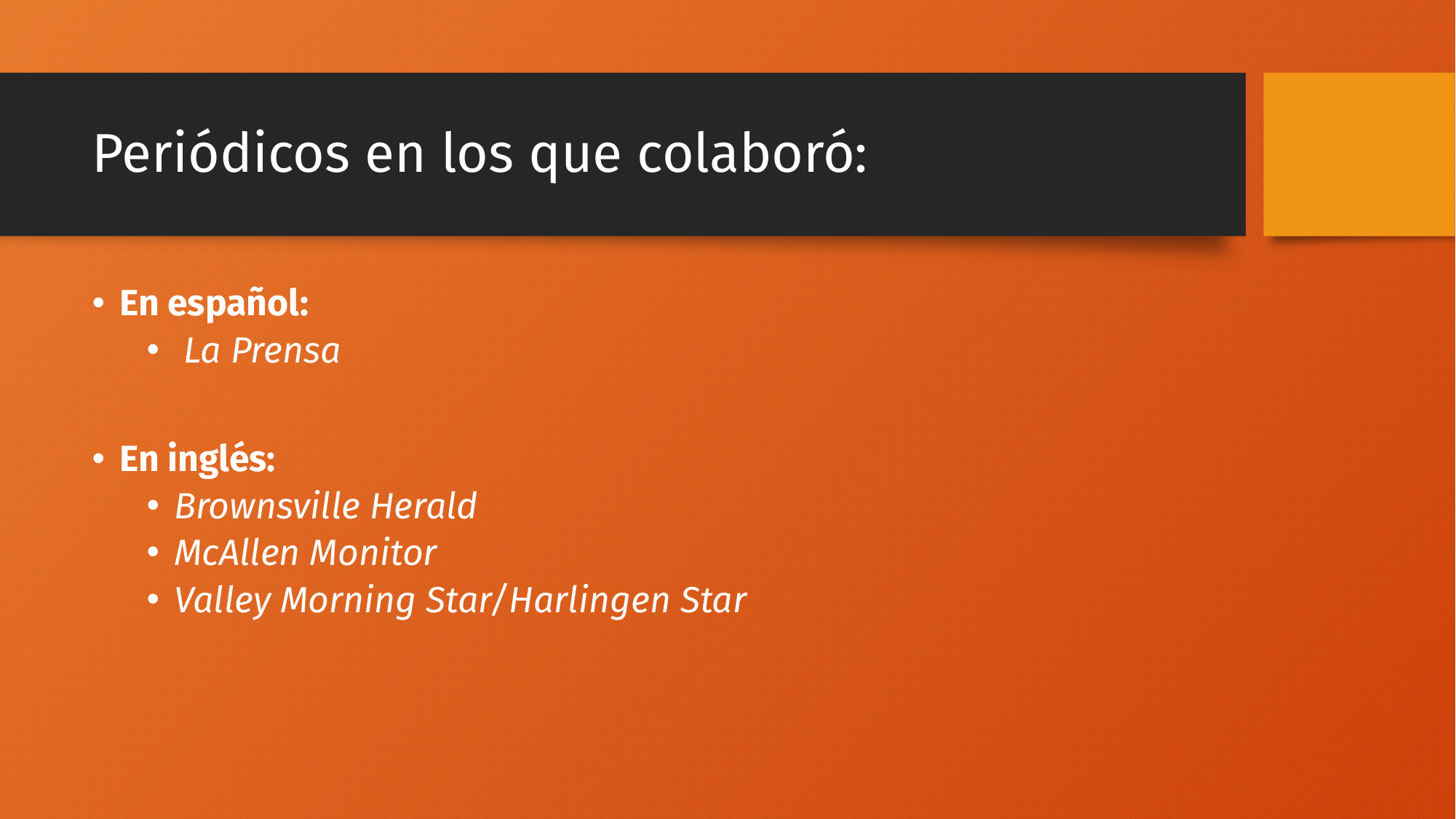

# Periódicos en los que colaboró:
En español:
 La Prensa

En inglés:
Brownsville Herald
McAllen Monitor
Valley Morning Star/Harlingen Star